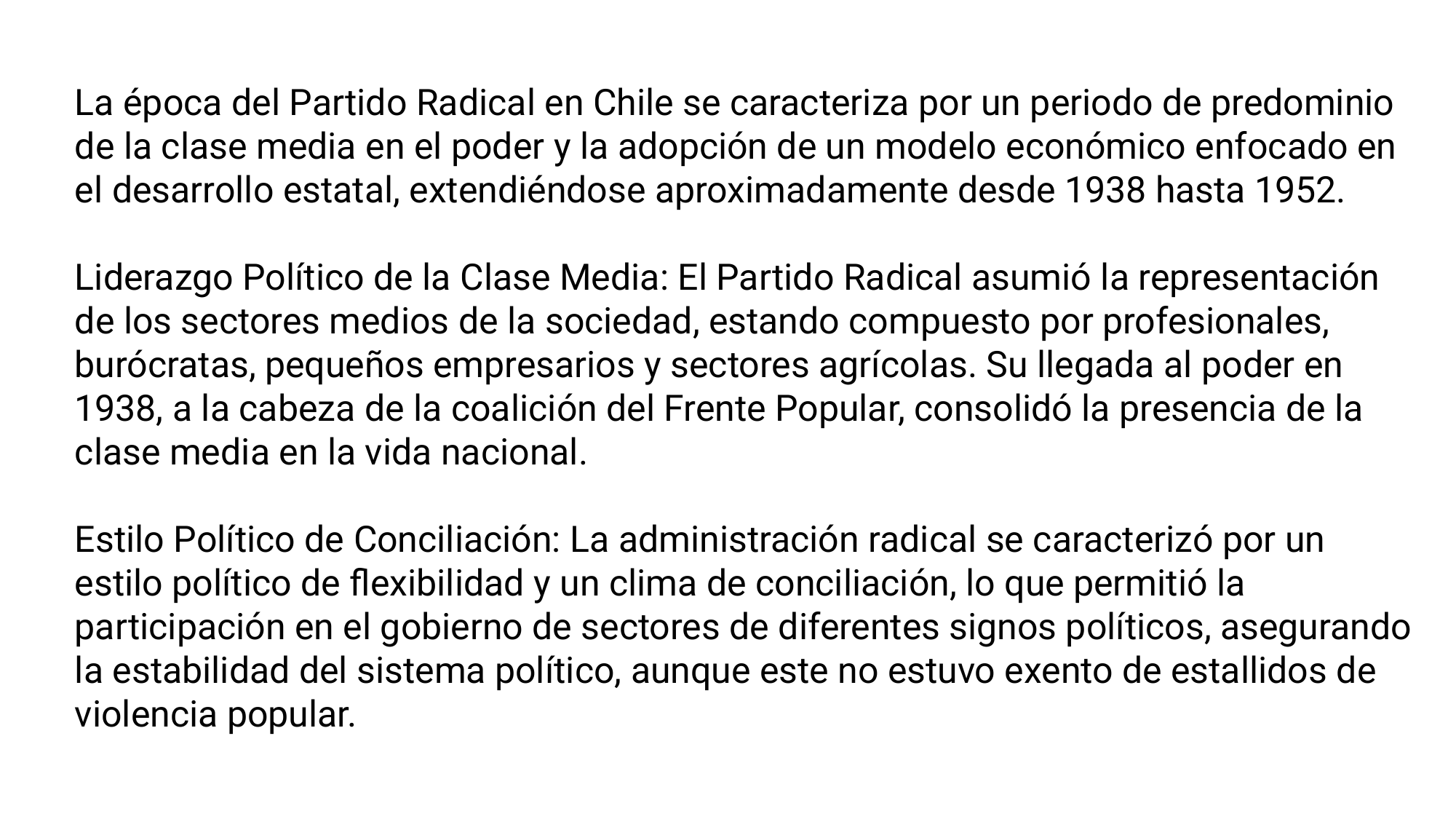

La época del Partido Radical en Chile se caracteriza por un periodo de predominio de la clase media en el poder y la adopción de un modelo económico enfocado en el desarrollo estatal, extendiéndose aproximadamente desde 1938 hasta 1952.

Liderazgo Político de la Clase Media: El Partido Radical asumió la representación de los sectores medios de la sociedad, estando compuesto por profesionales, burócratas, pequeños empresarios y sectores agrícolas. Su llegada al poder en 1938, a la cabeza de la coalición del Frente Popular, consolidó la presencia de la clase media en la vida nacional.

Estilo Político de Conciliación: La administración radical se caracterizó por un estilo político de flexibilidad y un clima de conciliación, lo que permitió la participación en el gobierno de sectores de diferentes signos políticos, asegurando la estabilidad del sistema político, aunque este no estuvo exento de estallidos de violencia popular.